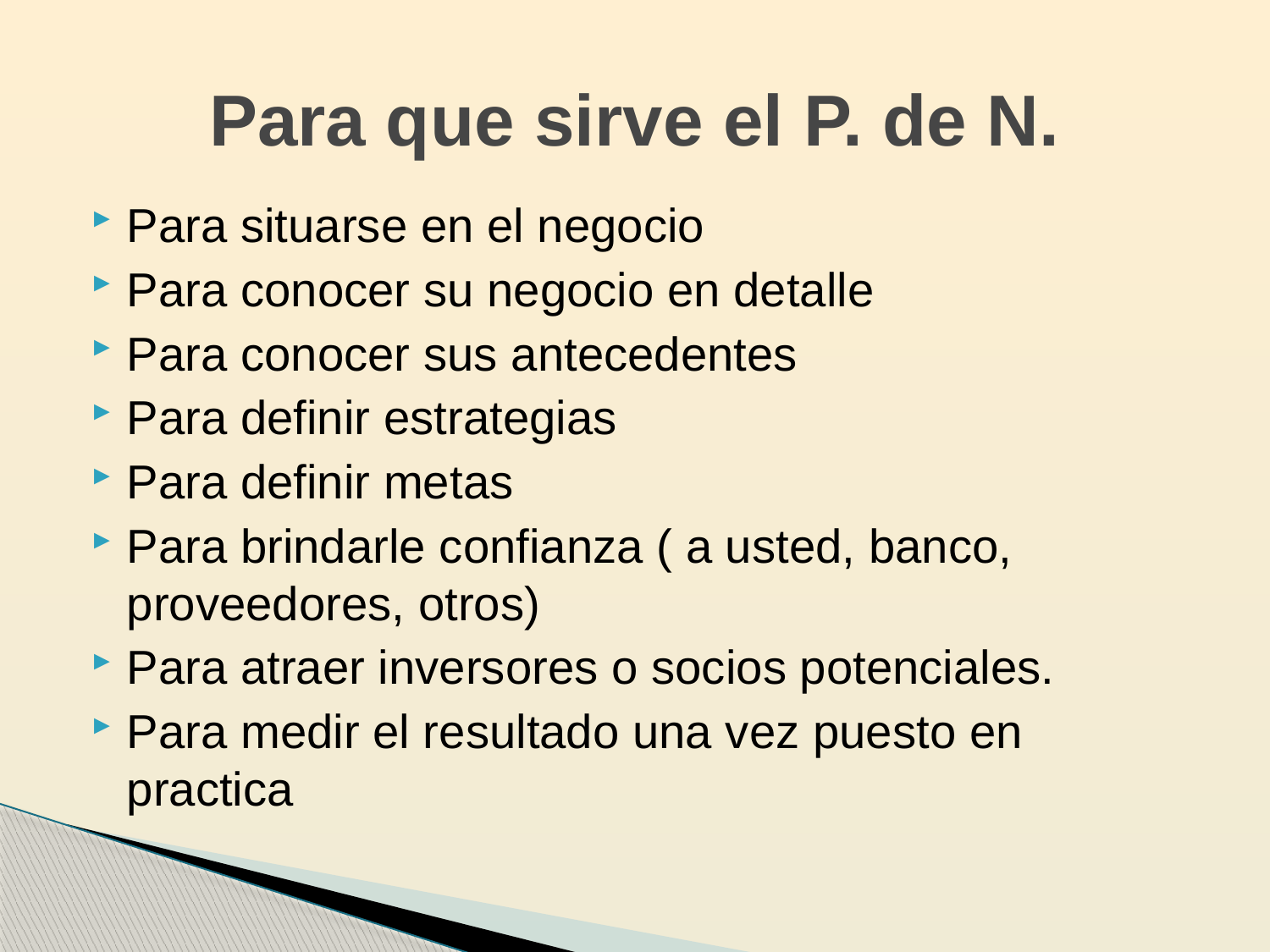

# Para que sirve el P. de N.
Para situarse en el negocio
Para conocer su negocio en detalle
Para conocer sus antecedentes
Para definir estrategias
Para definir metas
Para brindarle confianza ( a usted, banco, proveedores, otros)
Para atraer inversores o socios potenciales.
Para medir el resultado una vez puesto en practica